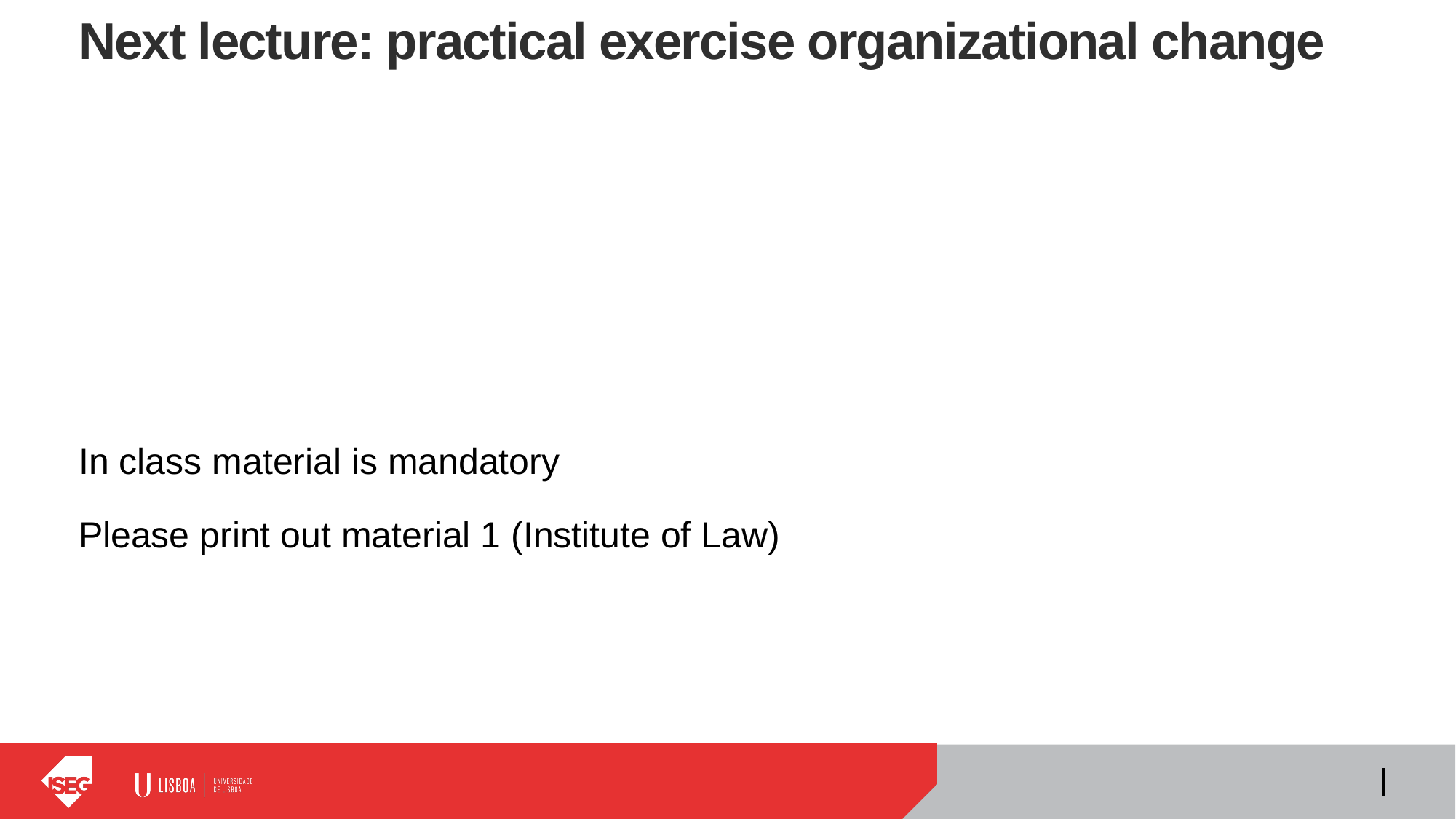

# Next lecture: practical exercise organizational change
In class material is mandatory
Please print out material 1 (Institute of Law)